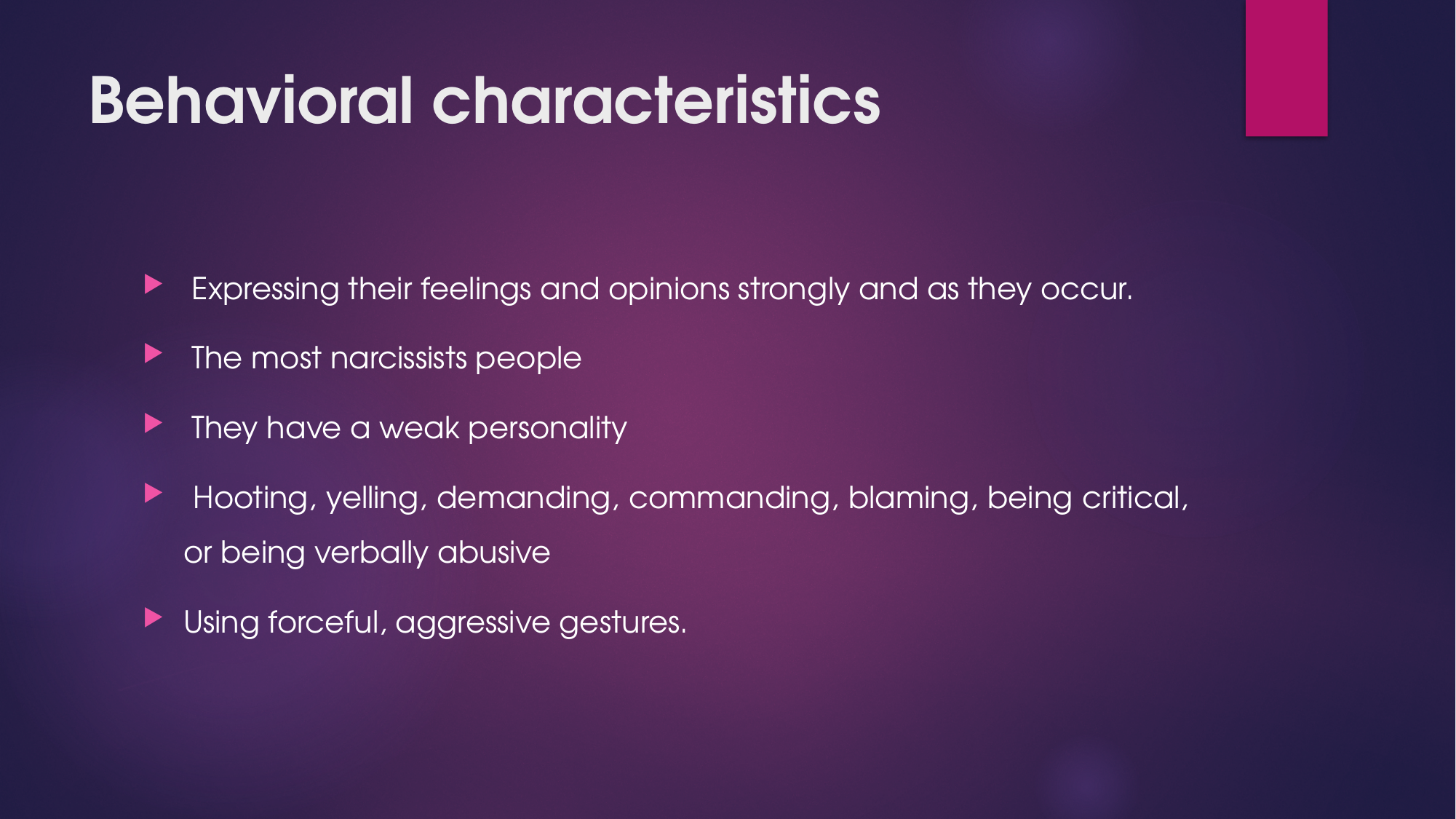

# Behavioral characteristics
 Expressing their feelings and opinions strongly and as they occur.
 The most narcissists people
 They have a weak personality
 Hooting, yelling, demanding, commanding, blaming, being critical, or being verbally abusive
Using forceful, aggressive gestures.